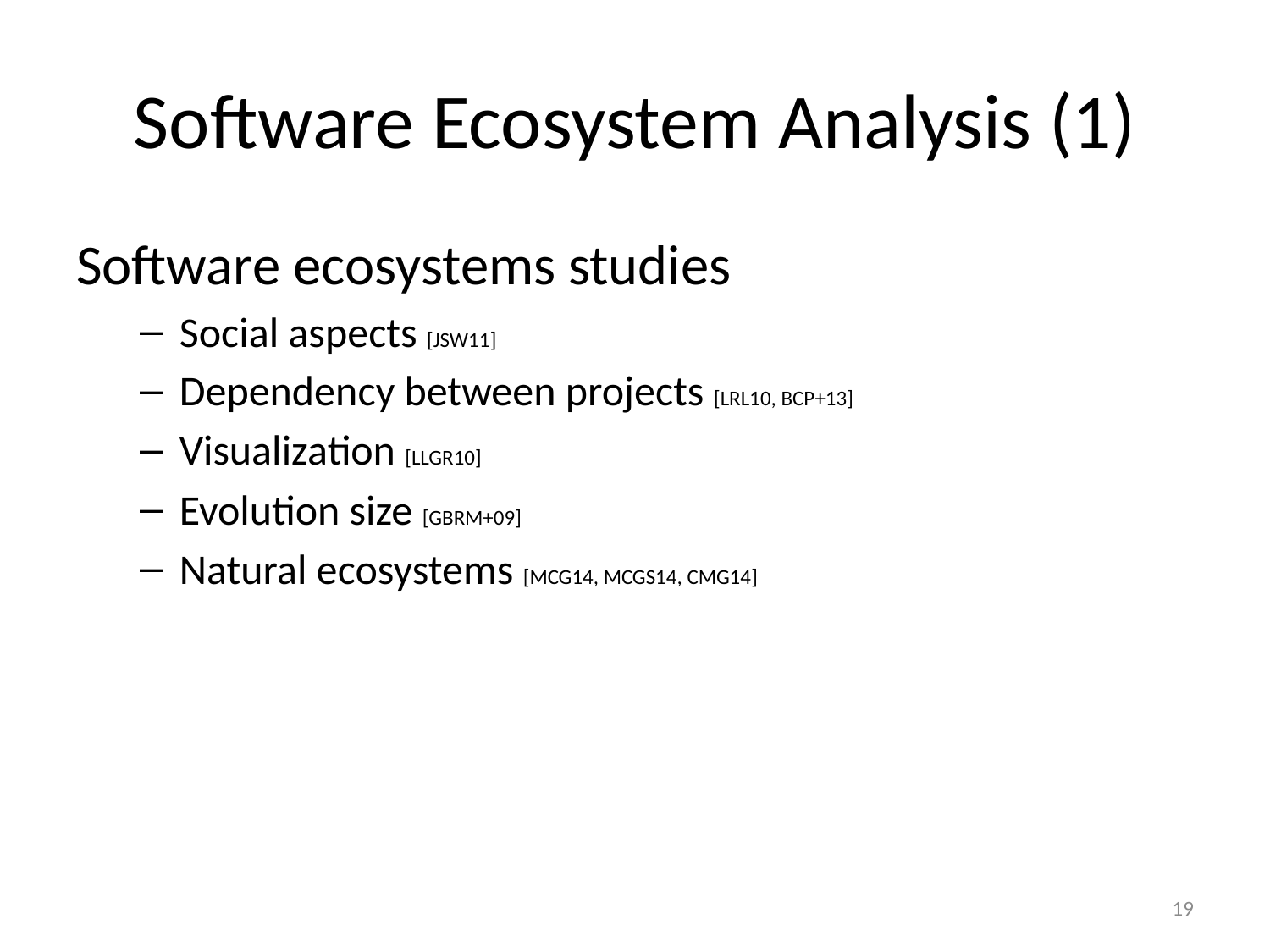

# Software Ecosystem Analysis (1)
Software ecosystems studies
Social aspects [JSW11]
Dependency between projects [LRL10, BCP+13]
Visualization [LLGR10]
Evolution size [GBRM+09]
Natural ecosystems [MCG14, MCGS14, CMG14]
19